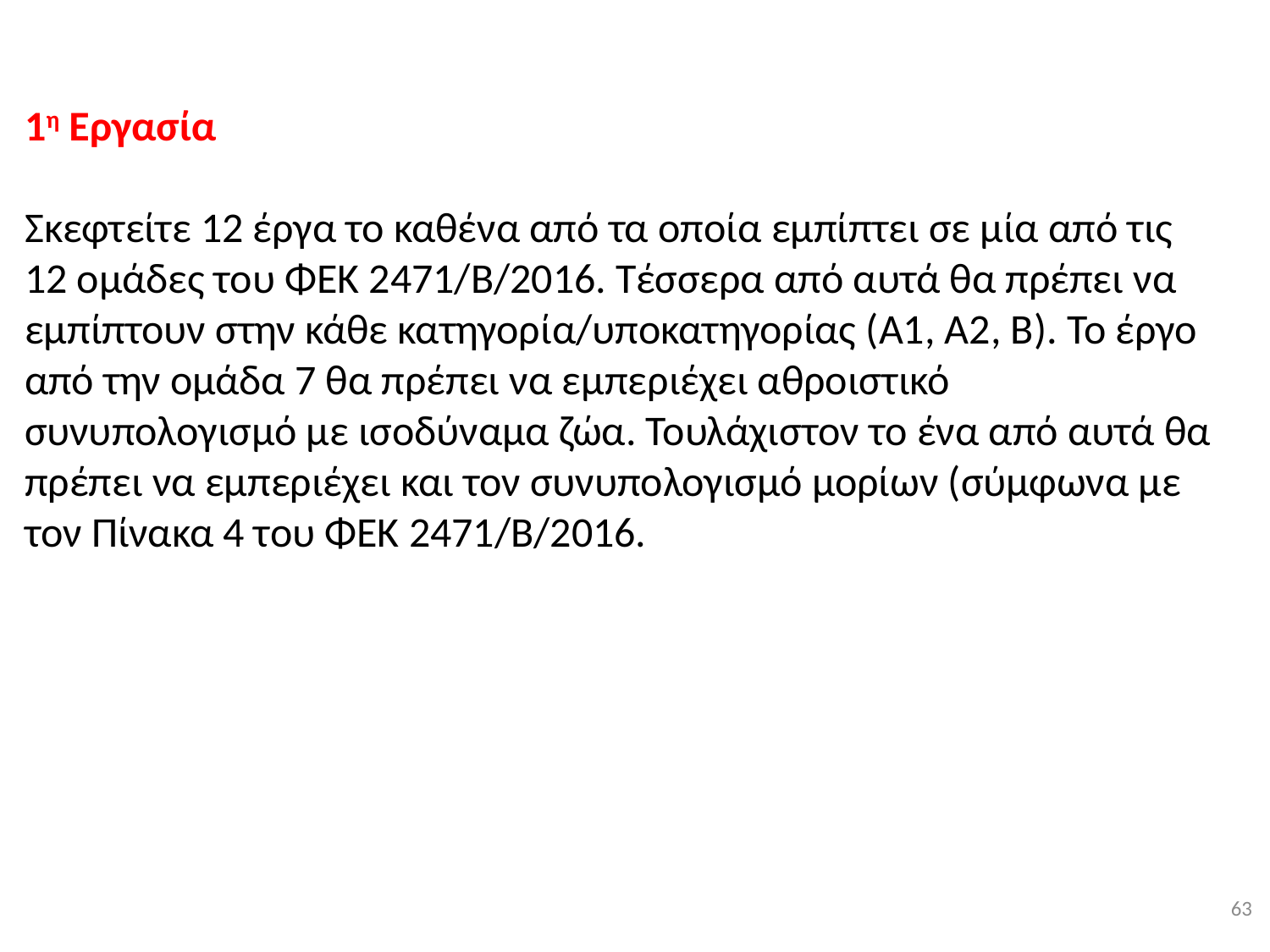

# 1η Εργασία Σκεφτείτε 12 έργα το καθένα από τα οποία εμπίπτει σε μία από τις 12 ομάδες του ΦΕΚ 2471/Β/2016. Τέσσερα από αυτά θα πρέπει να εμπίπτουν στην κάθε κατηγορία/υποκατηγορίας (Α1, Α2, Β). Το έργο από την ομάδα 7 θα πρέπει να εμπεριέχει αθροιστικό συνυπολογισμό με ισοδύναμα ζώα. Τουλάχιστον το ένα από αυτά θα πρέπει να εμπεριέχει και τον συνυπολογισμό μορίων (σύμφωνα με τον Πίνακα 4 του ΦΕΚ 2471/Β/2016.
63